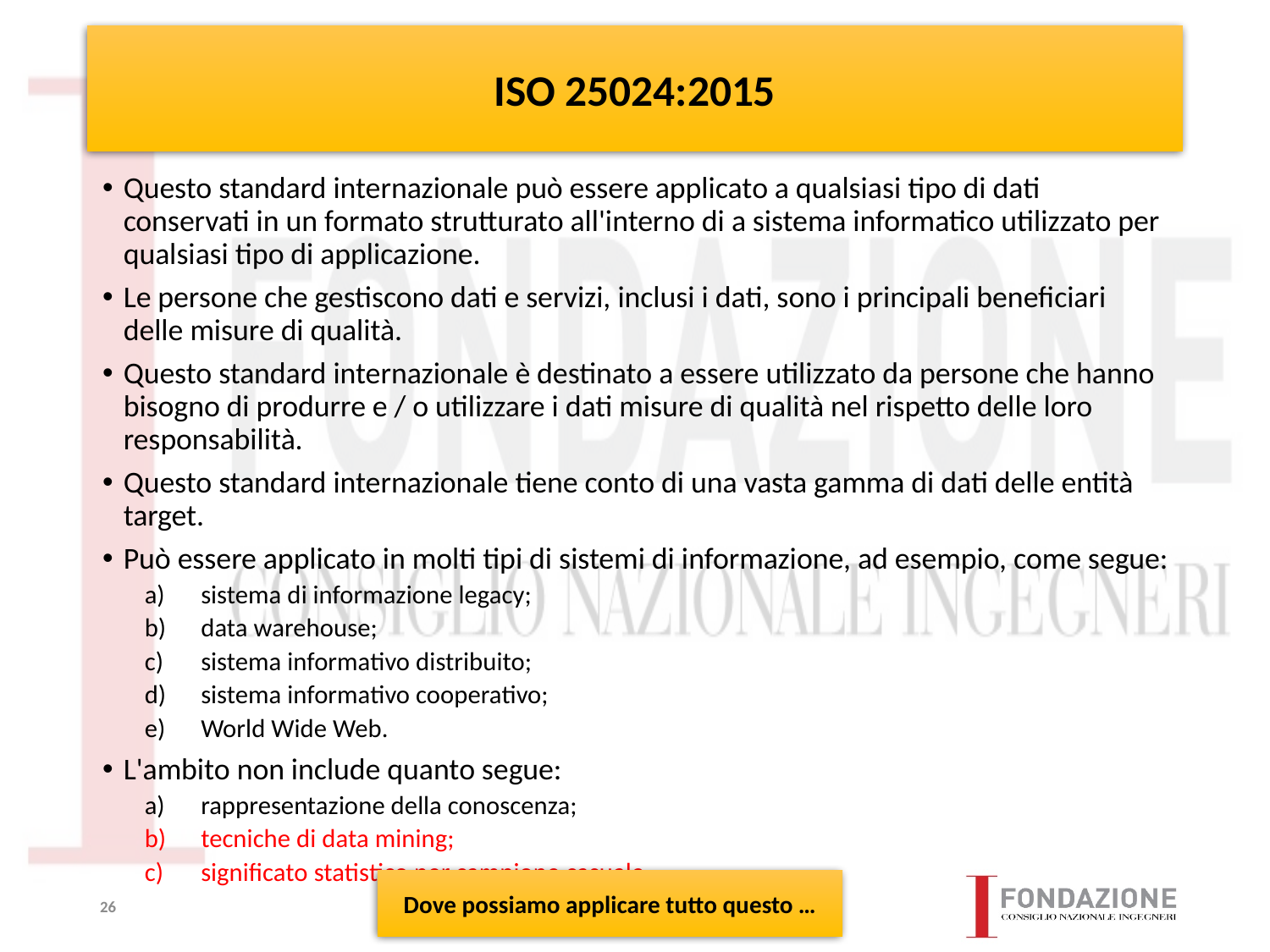

# ISO 25024:2015
Questo standard internazionale può essere applicato a qualsiasi tipo di dati conservati in un formato strutturato all'interno di a sistema informatico utilizzato per qualsiasi tipo di applicazione.
Le persone che gestiscono dati e servizi, inclusi i dati, sono i principali beneficiari delle misure di qualità.
Questo standard internazionale è destinato a essere utilizzato da persone che hanno bisogno di produrre e / o utilizzare i dati misure di qualità nel rispetto delle loro responsabilità.
Questo standard internazionale tiene conto di una vasta gamma di dati delle entità target.
Può essere applicato in molti tipi di sistemi di informazione, ad esempio, come segue:
sistema di informazione legacy;
data warehouse;
sistema informativo distribuito;
sistema informativo cooperativo;
World Wide Web.
L'ambito non include quanto segue:
rappresentazione della conoscenza;
tecniche di data mining;
significato statistico per campione casuale.

Dove possiamo applicare tutto questo …